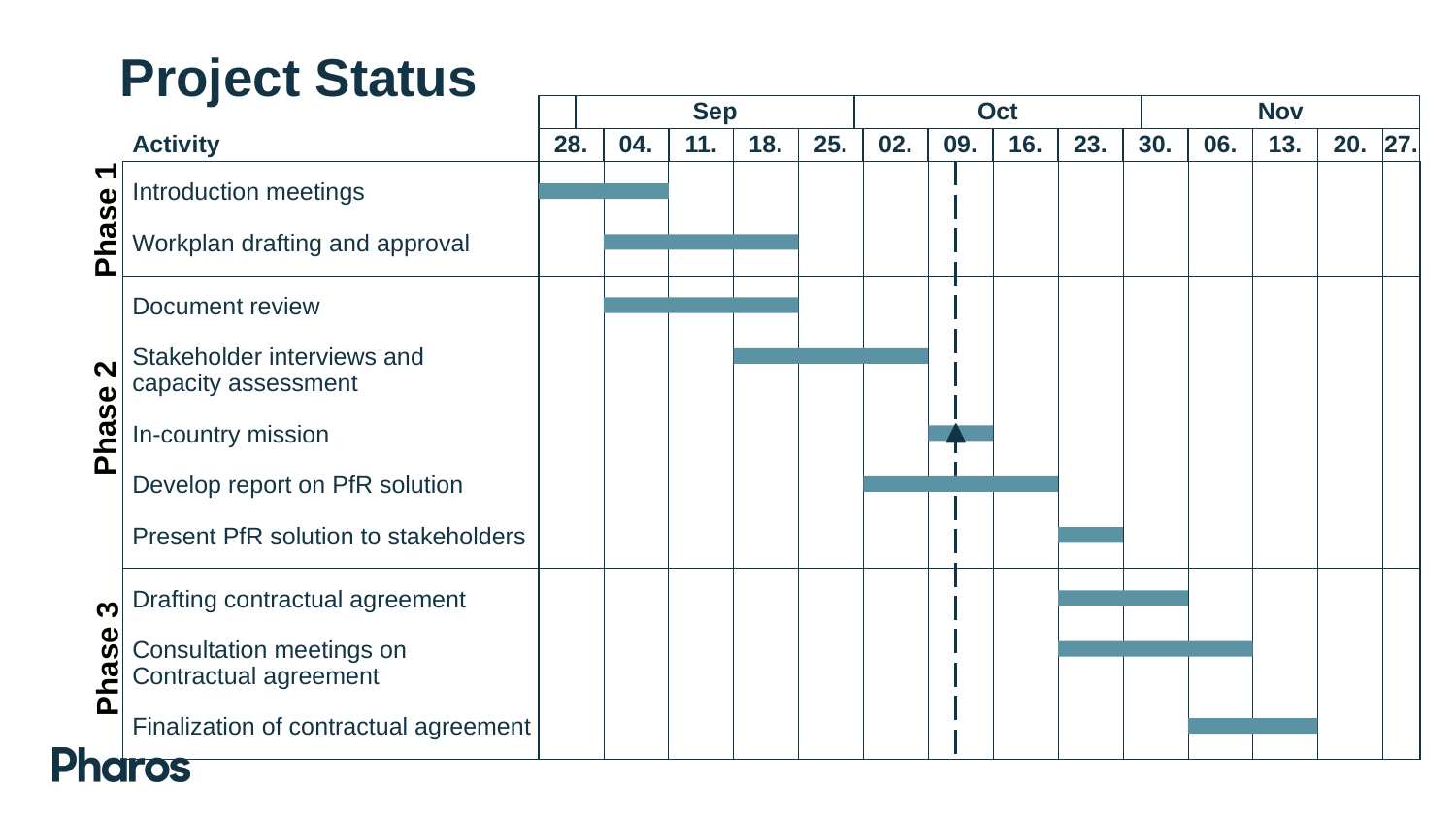

# Project Status

Sep
Oct
Nov
28.
04.
11.
18.
25.
02.
09.
16.
23.
30.
06.
13.
20.
27.
Activity
Introduction meetings

Phase 1
Workplan drafting and approval

Document review

Stakeholder interviews and
capacity assessment

Phase 2
In-country mission

Develop report on PfR solution

Present PfR solution to stakeholders

Drafting contractual agreement

Phase 3
Consultation meetings on
Contractual agreement

Finalization of contractual agreement